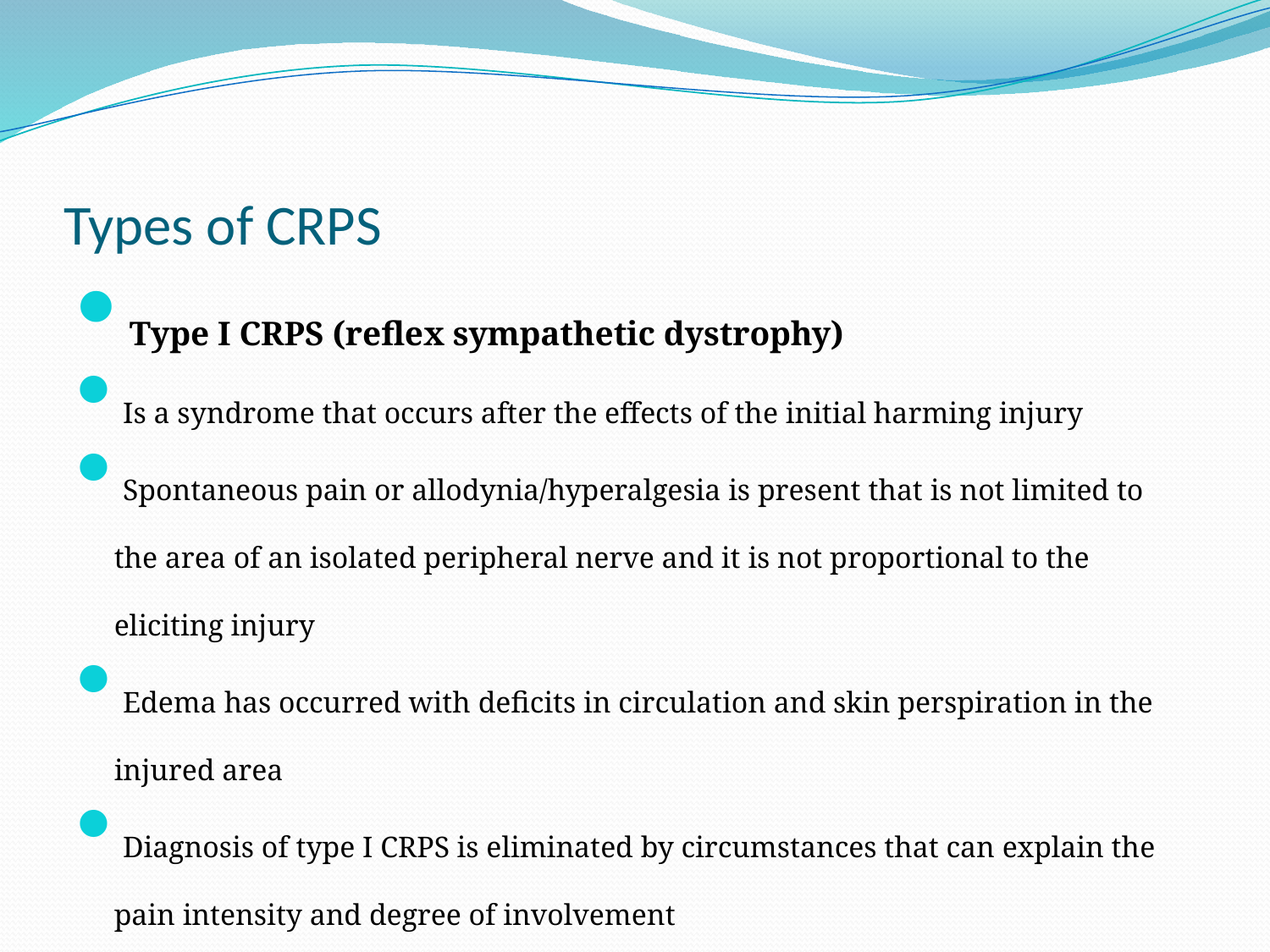

# Types of CRPS
Type I CRPS (reflex sympathetic dystrophy)
Is a syndrome that occurs after the effects of the initial harming injury
Spontaneous pain or allodynia/hyperalgesia is present that is not limited to the area of an isolated peripheral nerve and it is not proportional to the eliciting injury
Edema has occurred with deficits in circulation and skin perspiration in the injured area
Diagnosis of type I CRPS is eliminated by circumstances that can explain the pain intensity and degree of involvement